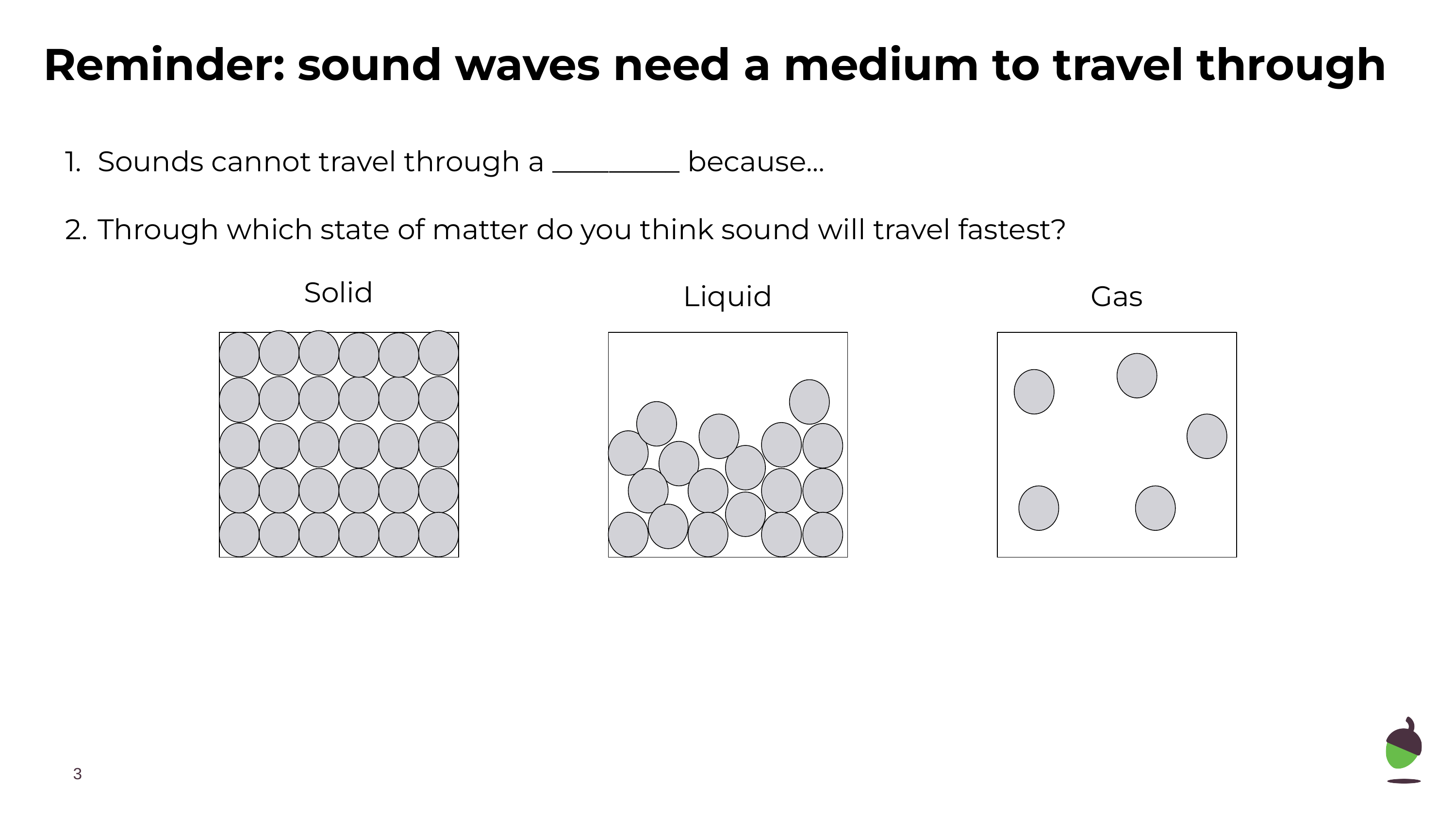

Reminder: sound waves need a medium to travel through
Sounds cannot travel through a _________ because…

Through which state of matter do you think sound will travel fastest?

Solid
Liquid
Gas

3